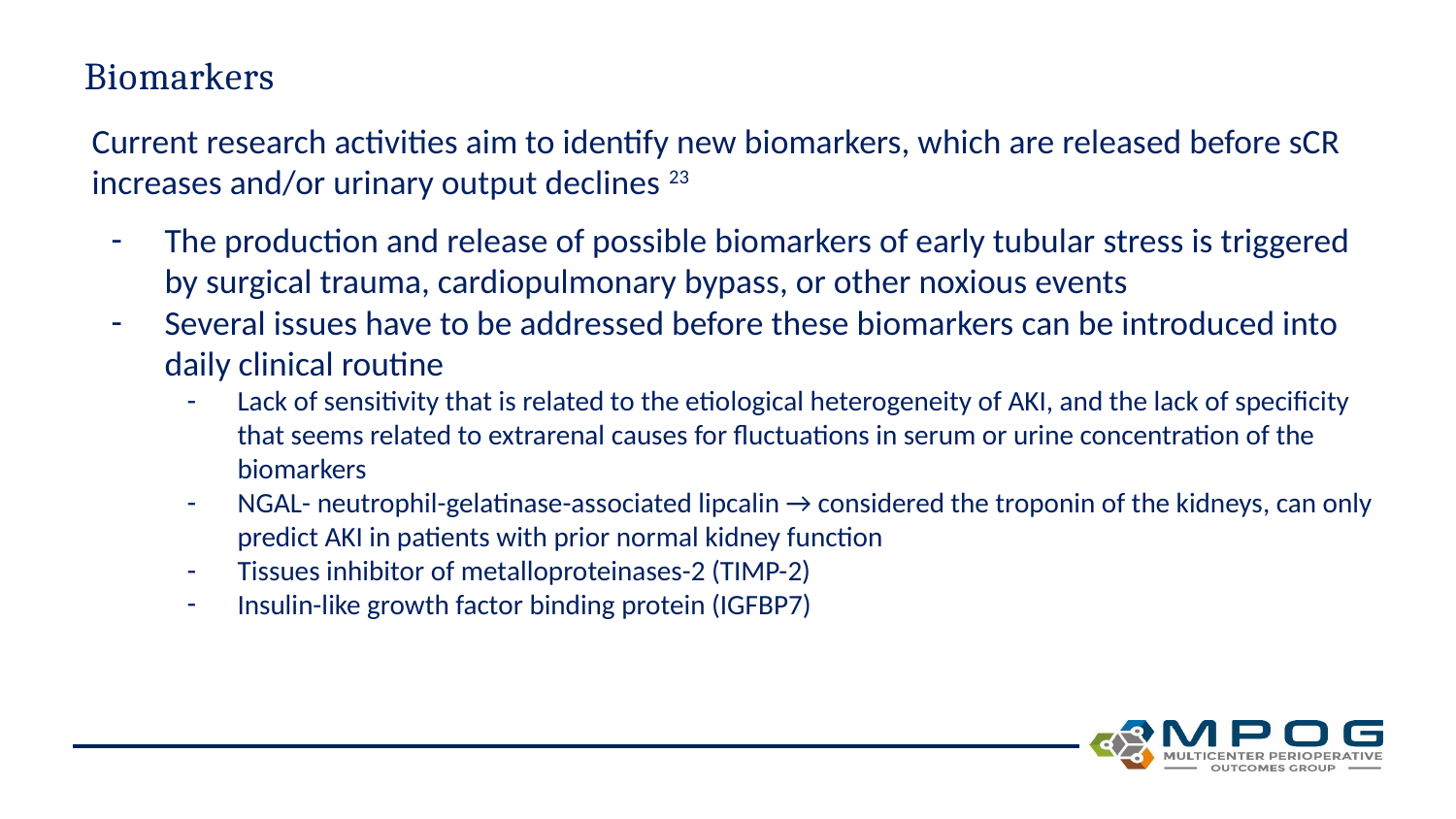

# Biomarkers
Current research activities aim to identify new biomarkers, which are released before sCR increases and/or urinary output declines 23
The production and release of possible biomarkers of early tubular stress is triggered by surgical trauma, cardiopulmonary bypass, or other noxious events
Several issues have to be addressed before these biomarkers can be introduced into daily clinical routine
Lack of sensitivity that is related to the etiological heterogeneity of AKI, and the lack of specificity that seems related to extrarenal causes for fluctuations in serum or urine concentration of the biomarkers
NGAL- neutrophil-gelatinase-associated lipcalin → considered the troponin of the kidneys, can only predict AKI in patients with prior normal kidney function
Tissues inhibitor of metalloproteinases-2 (TIMP-2)
Insulin-like growth factor binding protein (IGFBP7)